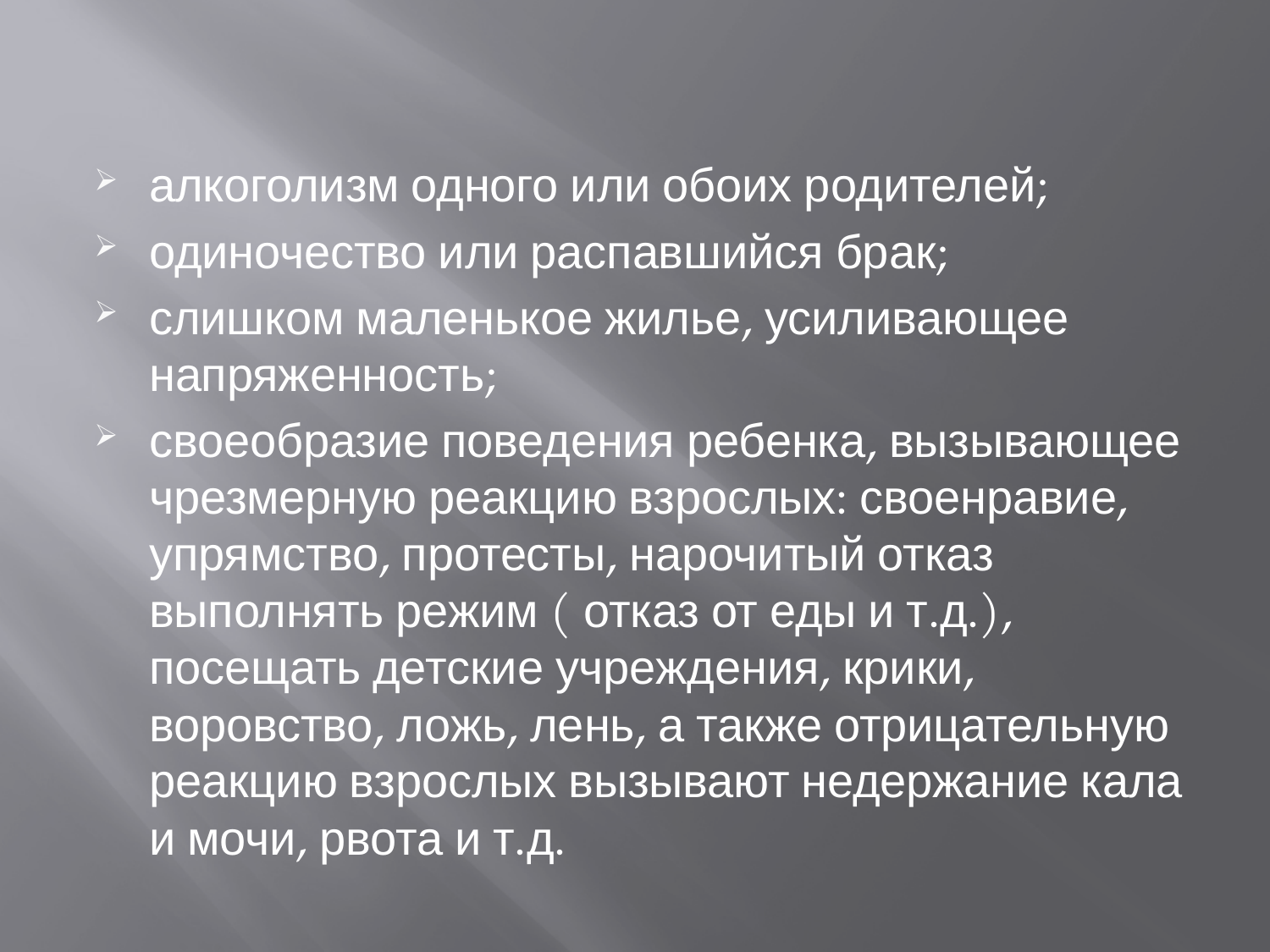

#
алкоголизм одного или обоих родителей;
одиночество или распавшийся брак;
слишком маленькое жилье, усиливающее напряженность;
своеобразие поведения ребенка, вызывающее чрезмерную реакцию взрослых: своенравие, упрямство, протесты, нарочитый отказ выполнять режим ( отказ от еды и т.д.), посещать детские учреждения, крики, воровство, ложь, лень, а также отрицательную реакцию взрослых вызывают недержание кала и мочи, рвота и т.д.